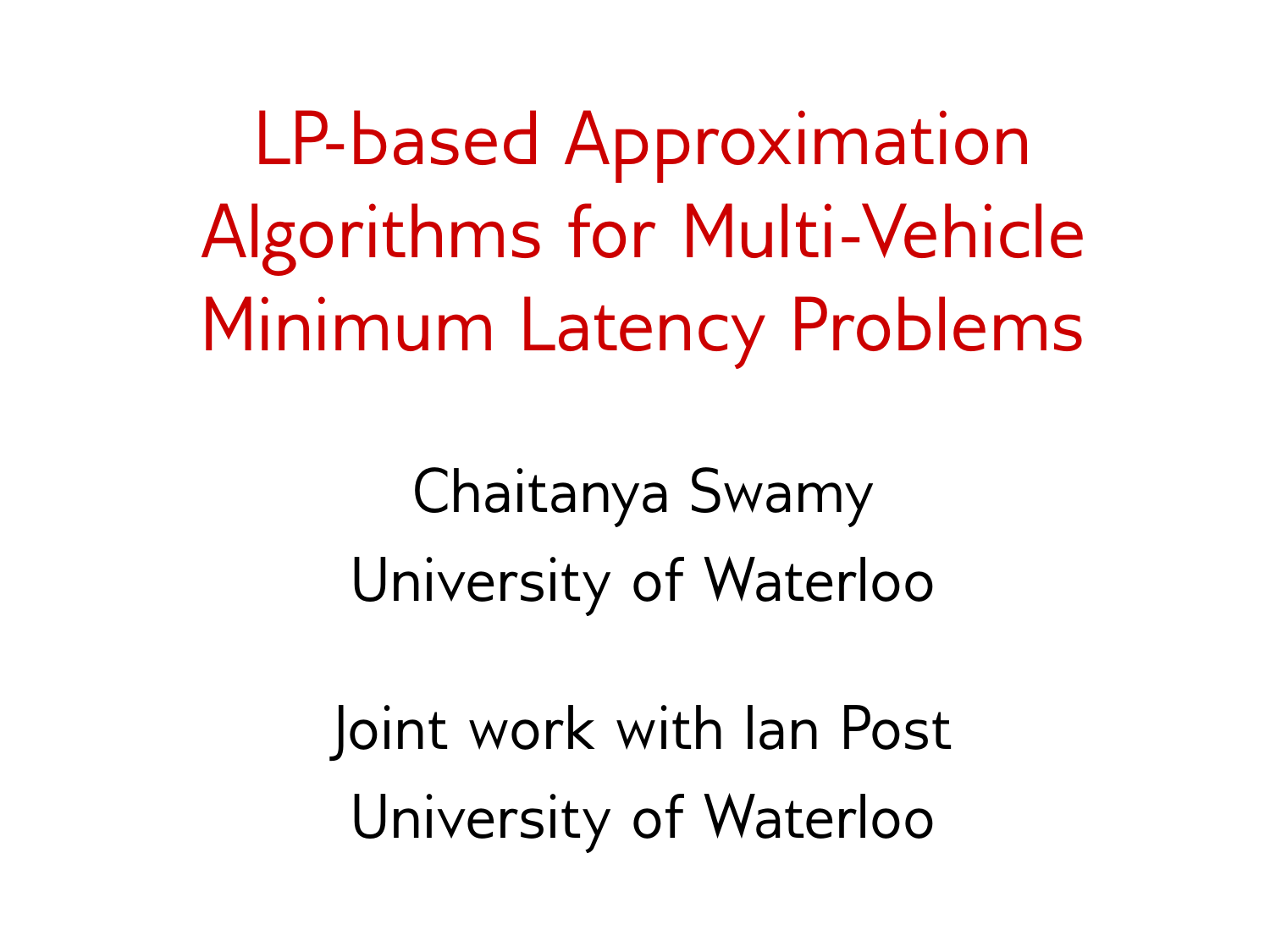

# LP-based Approximation Algorithms for Multi-Vehicle Minimum Latency Problems

Chaitanya Swamy
University of Waterloo

Joint work with Ian Post
University of Waterloo